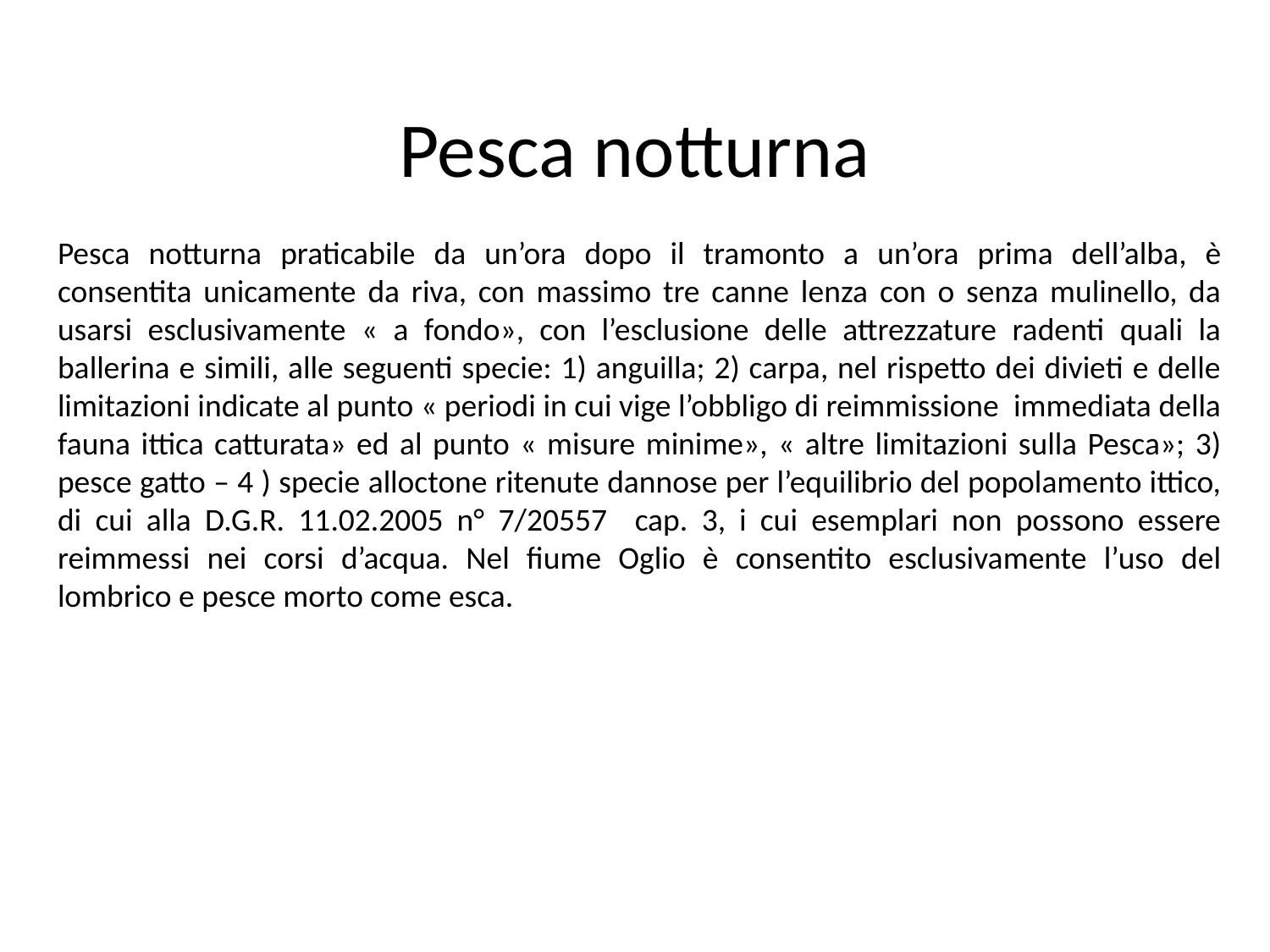

# Pesca notturna
Pesca notturna praticabile da un’ora dopo il tramonto a un’ora prima dell’alba, è consentita unicamente da riva, con massimo tre canne lenza con o senza mulinello, da usarsi esclusivamente « a fondo», con l’esclusione delle attrezzature radenti quali la ballerina e simili, alle seguenti specie: 1) anguilla; 2) carpa, nel rispetto dei divieti e delle limitazioni indicate al punto « periodi in cui vige l’obbligo di reimmissione  immediata della fauna ittica catturata» ed al punto « misure minime», « altre limitazioni sulla Pesca»; 3) pesce gatto – 4 ) specie alloctone ritenute dannose per l’equilibrio del popolamento ittico, di cui alla D.G.R. 11.02.2005 n° 7/20557  cap. 3, i cui esemplari non possono essere reimmessi nei corsi d’acqua. Nel fiume Oglio è consentito esclusivamente l’uso del lombrico e pesce morto come esca.